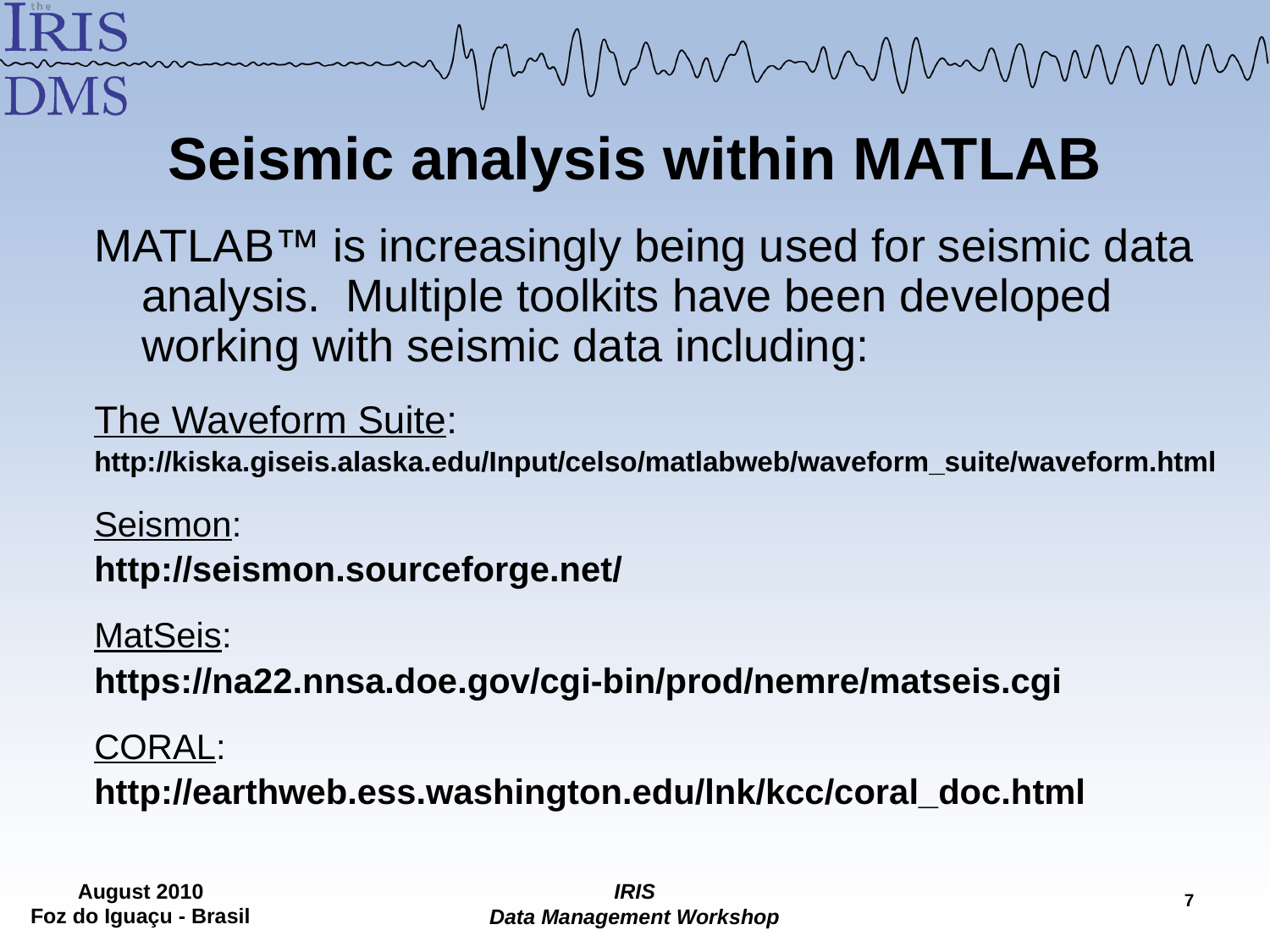

# Seismic analysis within MATLAB
MATLAB™ is increasingly being used for seismic data analysis.  Multiple toolkits have been developed working with seismic data including:
The Waveform Suite:
http://kiska.giseis.alaska.edu/Input/celso/matlabweb/waveform_suite/waveform.html
Seismon:
http://seismon.sourceforge.net/
MatSeis:
https://na22.nnsa.doe.gov/cgi-bin/prod/nemre/matseis.cgi
CORAL:
http://earthweb.ess.washington.edu/lnk/kcc/coral_doc.html

7